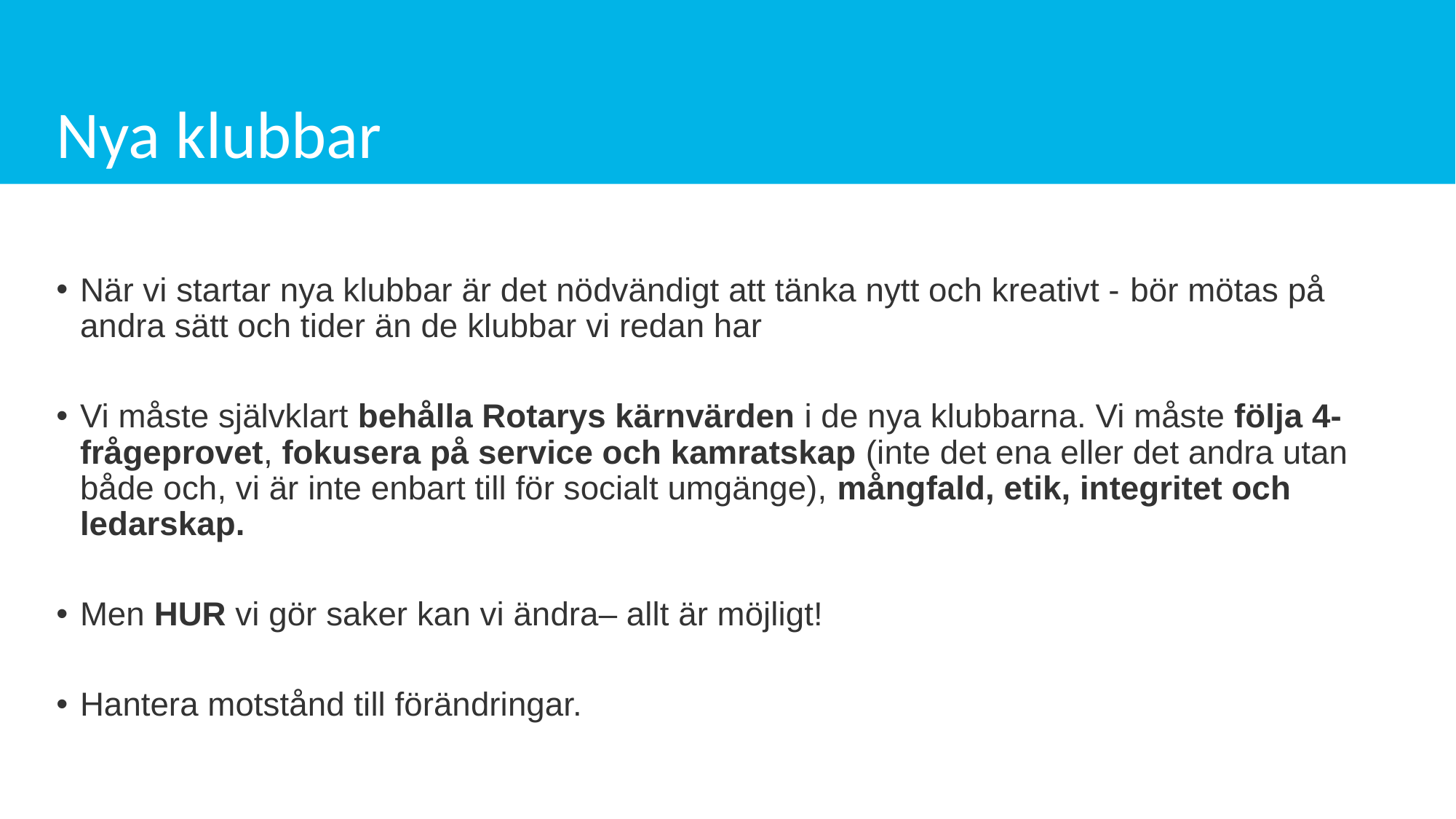

# Nya klubbar

När vi startar nya klubbar är det nödvändigt att tänka nytt och kreativt - bör mötas på andra sätt och tider än de klubbar vi redan har

Vi måste självklart behålla Rotarys kärnvärden i de nya klubbarna. Vi måste följa 4-frågeprovet, fokusera på service och kamratskap (inte det ena eller det andra utan både och, vi är inte enbart till för socialt umgänge), mångfald, etik, integritet och ledarskap.

Men HUR vi gör saker kan vi ändra– allt är möjligt!

Hantera motstånd till förändringar.